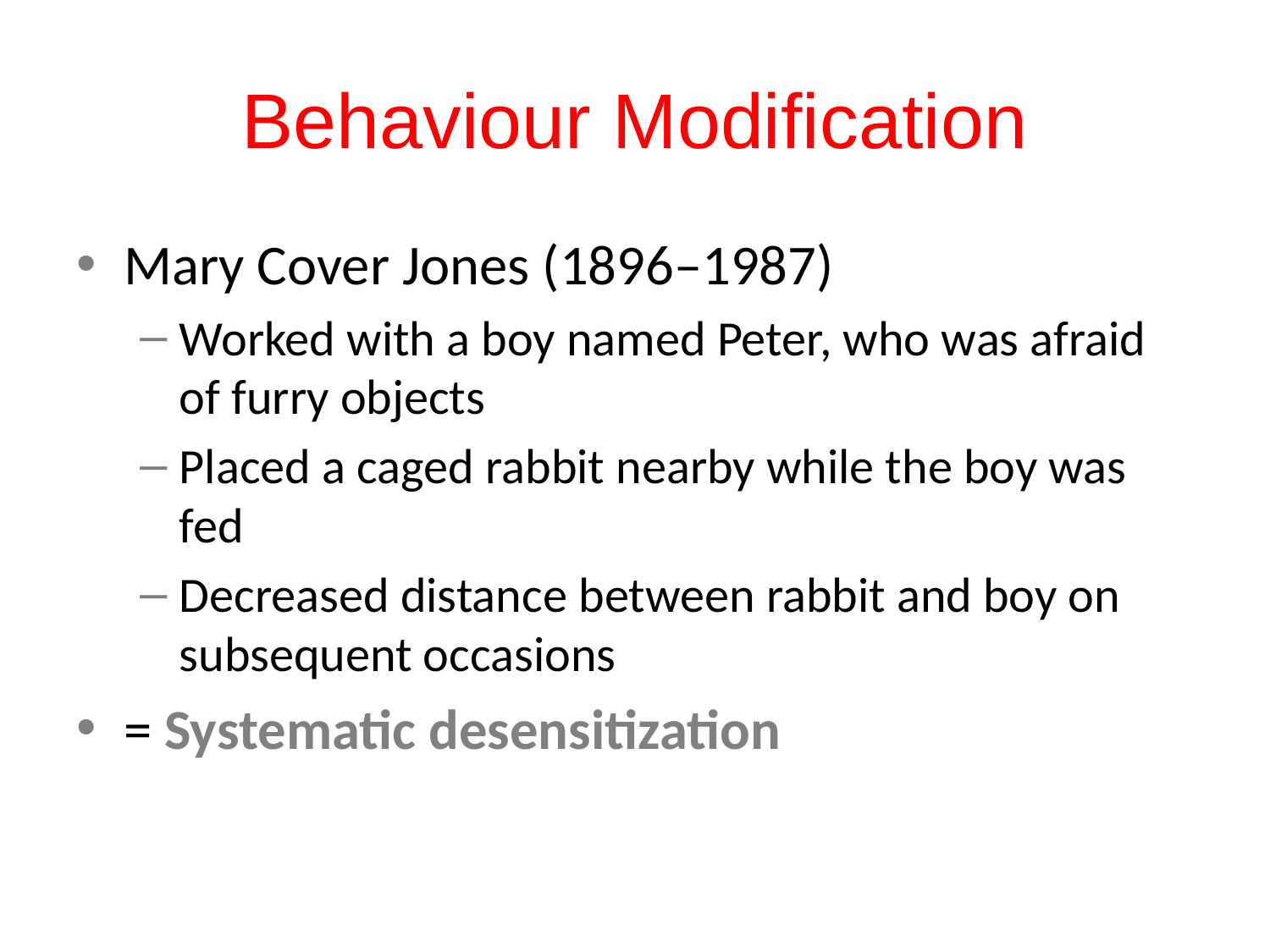

# Behaviour Modification
Mary Cover Jones (1896–1987)
Worked with a boy named Peter, who was afraid of furry objects
Placed a caged rabbit nearby while the boy was fed
Decreased distance between rabbit and boy on subsequent occasions
= Systematic desensitization